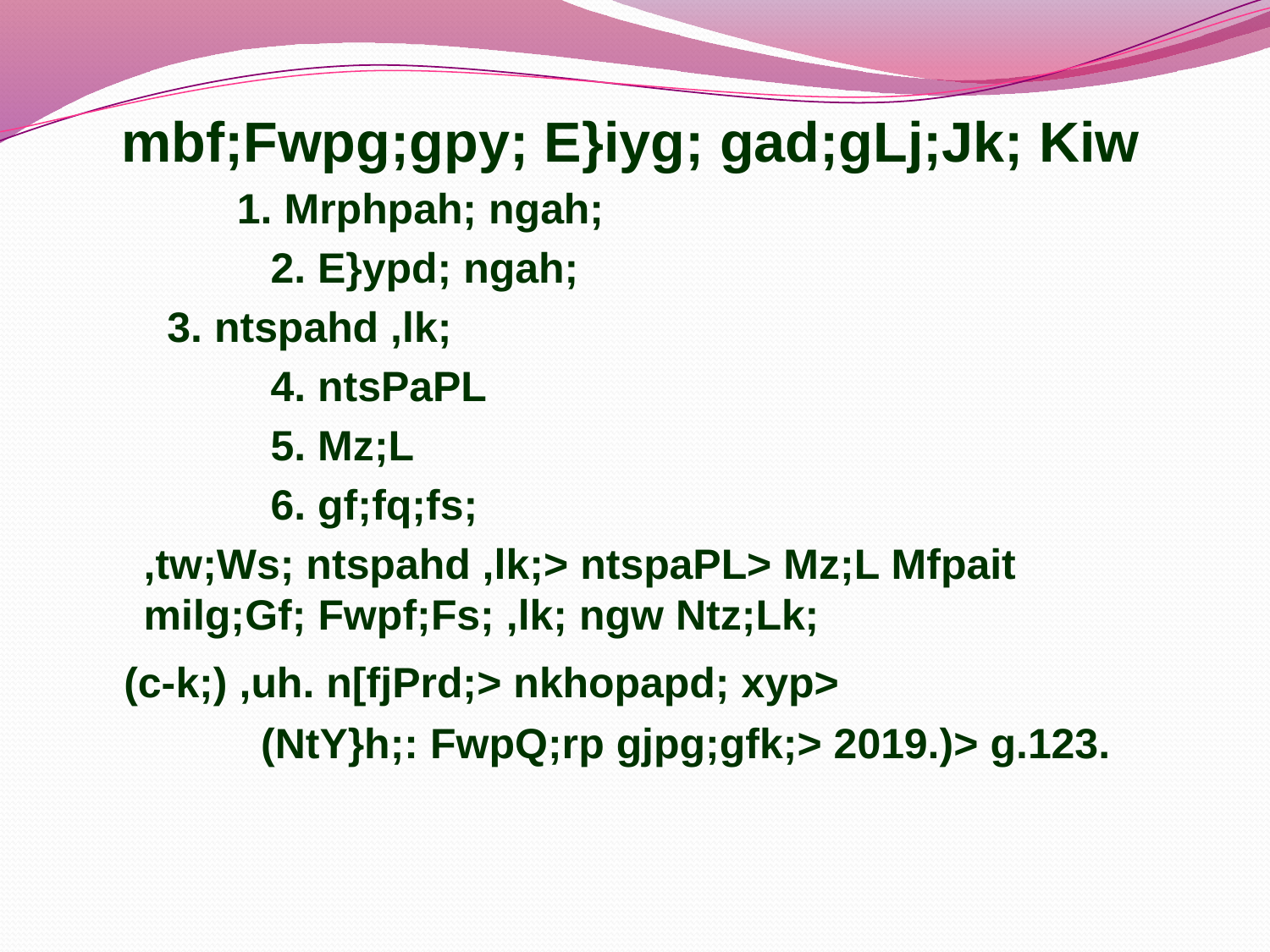

# ;
mbf;Fwpg;gpy; E}iyg; gad;gLj;Jk; Kiw
	  	1. Mrphpah; ngah;
		2. E}ypd; ngah;
	  3. ntspahd ,lk;
		4. ntsPaPL
		5. Mz;L
		6. gf;fq;fs;
	,tw;Ws; ntspahd ,lk;> ntspaPL> Mz;L Mfpait milg;Gf; Fwpf;Fs; ,lk; ngw Ntz;Lk;
	 (c-k;) ,uh. n[fjPrd;> nkhopapd; xyp>
		  (NtY}h;: FwpQ;rp gjpg;gfk;> 2019.)> g.123.